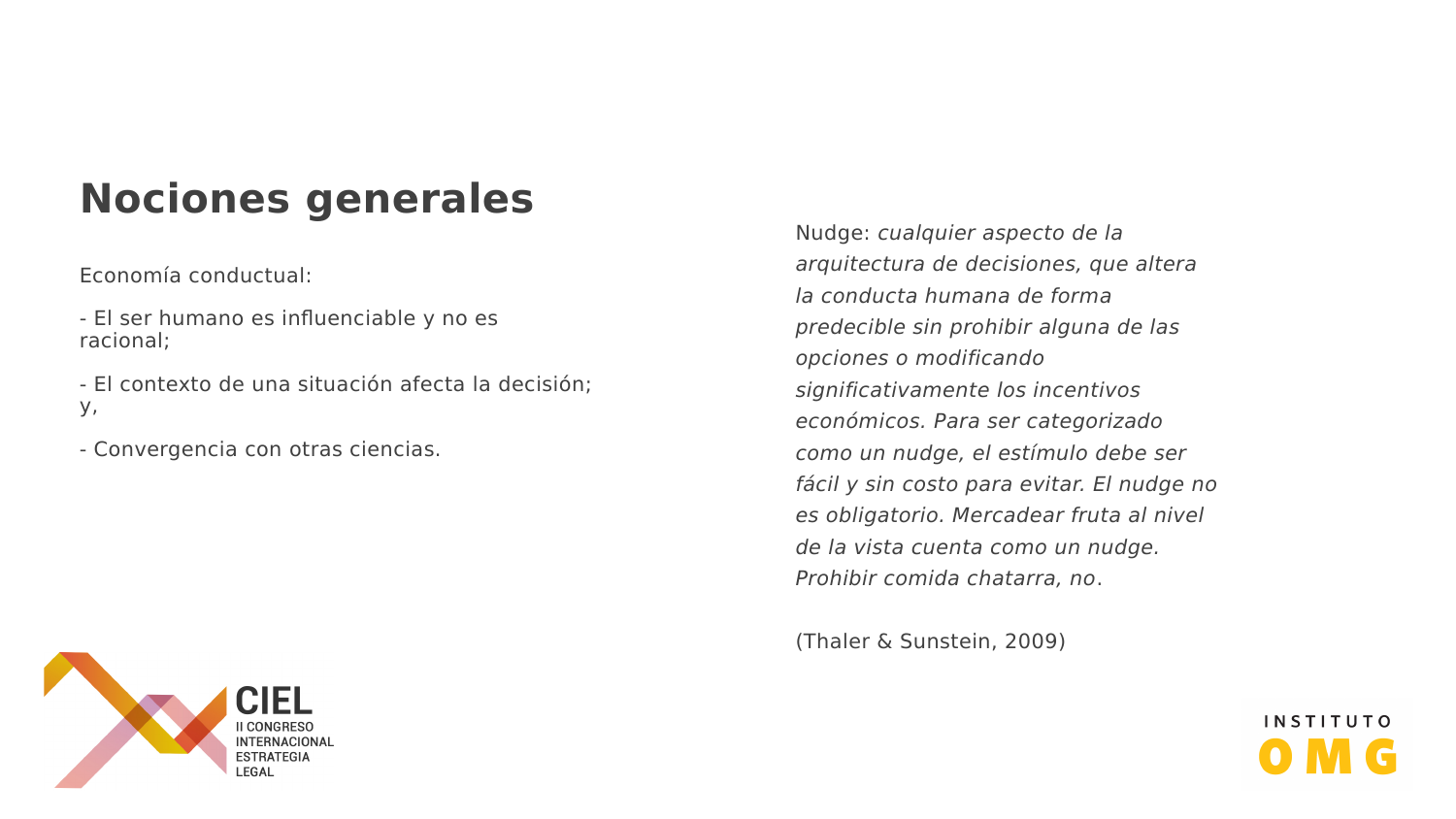

Nudge: cualquier aspecto de la arquitectura de decisiones, que altera la conducta humana de forma predecible sin prohibir alguna de las opciones o modificando significativamente los incentivos económicos. Para ser categorizado como un nudge, el estímulo debe ser fácil y sin costo para evitar. El nudge no es obligatorio. Mercadear fruta al nivel de la vista cuenta como un nudge. Prohibir comida chatarra, no.
(Thaler & Sunstein, 2009)
# Nociones generales Economía conductual: - El ser humano es influenciable y no es racional; - El contexto de una situación afecta la decisión; y, - Convergencia con otras ciencias.